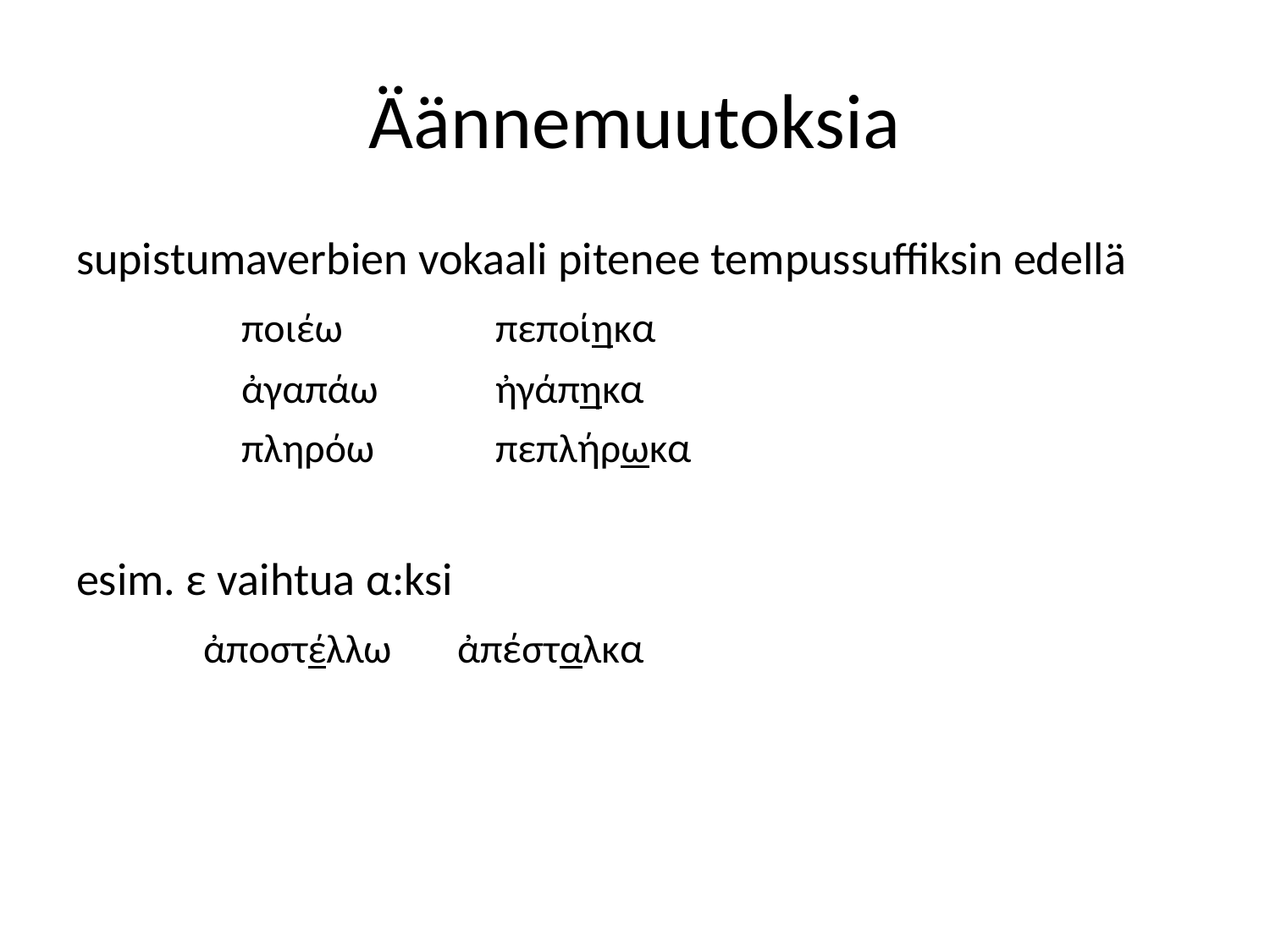

# Äännemuutoksia
supistumaverbien vokaali pitenee tempussuffiksin edellä
	ποιέω		πεποίηκα
	ἀγαπάω	ἠγάπηκα
	πληρόω	πεπλήρωκα

esim. ε vaihtua α:ksi
    	ἀποστέλλω	ἀπέσταλκα